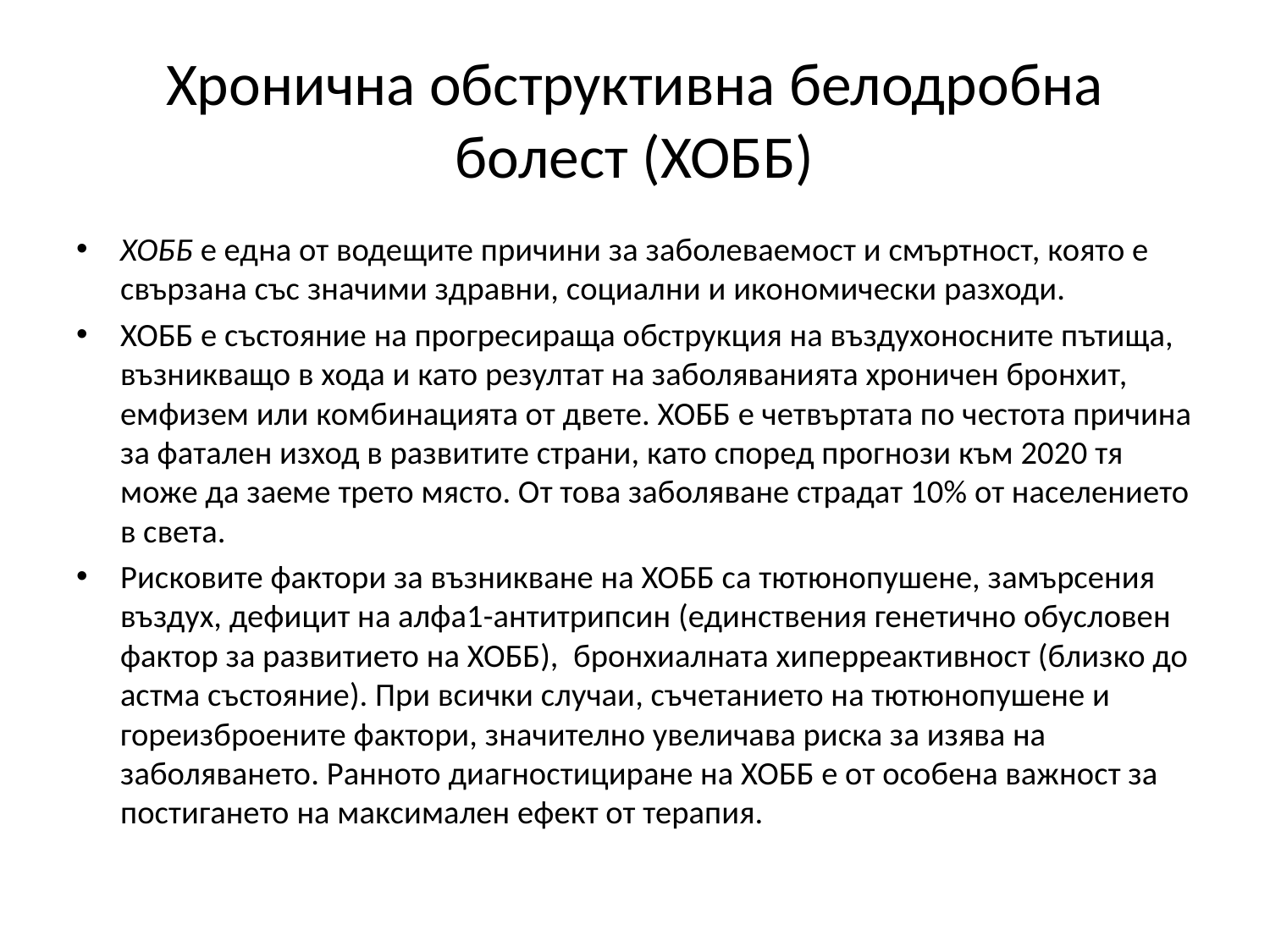

# Хронична обструктивна белодробна болест (ХОББ)
ХОББ е една от водещите причини за заболеваемост и смъртност, която е свързана със значими здравни, социални и икономически разходи.
ХОББ е състояние на прогресираща обструкция на въздухоносните пътища, възникващо в хода и като резултат на заболяванията хроничен бронхит, емфизем или комбинацията от двете. ХОББ е четвъртата по честота причина за фатален изход в развитите страни, като според прогнози към 2020 тя може да заеме трето място. От това заболяване страдат 10% от населението в света.
Рисковите фактори за възникване на ХОББ са тютюнопушене, замърсения въздух, дефицит на алфа1-антитрипсин (единствения генетично обусловен фактор за развитието на ХОББ),  бронхиалната хиперреактивност (близко до астма състояние). При всички случаи, съчетанието на тютюнопушене и гореизброените фактори, значително увеличава риска за изява на заболяването. Ранното диагностициране на ХОББ е от особена важност за постигането на максимален ефект от терапия.